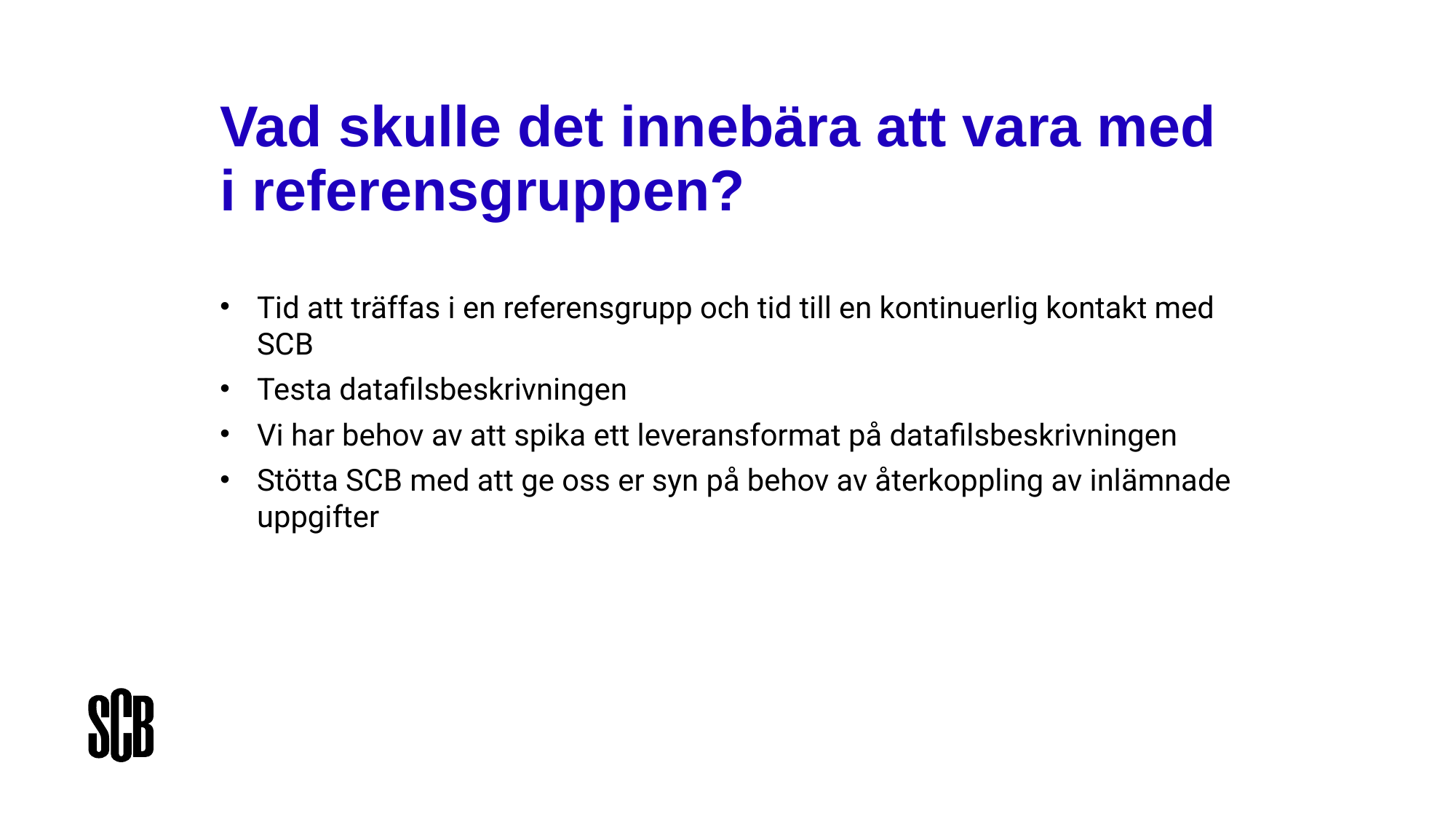

# Vad skulle det innebära att vara med i referensgruppen?
Tid att träffas i en referensgrupp och tid till en kontinuerlig kontakt med SCB
Testa datafilsbeskrivningen
Vi har behov av att spika ett leveransformat på datafilsbeskrivningen
Stötta SCB med att ge oss er syn på behov av återkoppling av inlämnade uppgifter